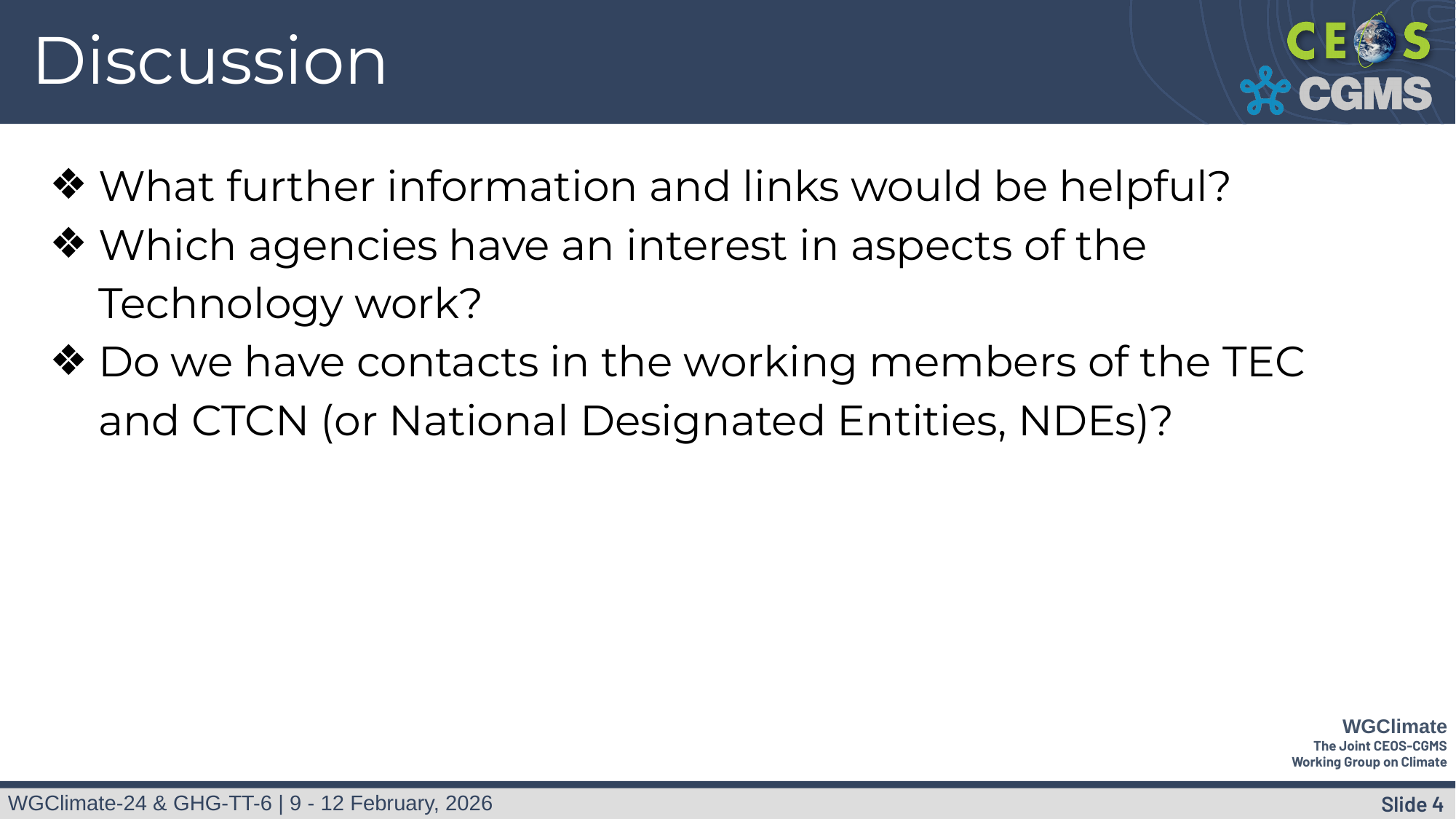

# Discussion
What further information and links would be helpful?
Which agencies have an interest in aspects of the Technology work?
Do we have contacts in the working members of the TEC and CTCN (or National Designated Entities, NDEs)?